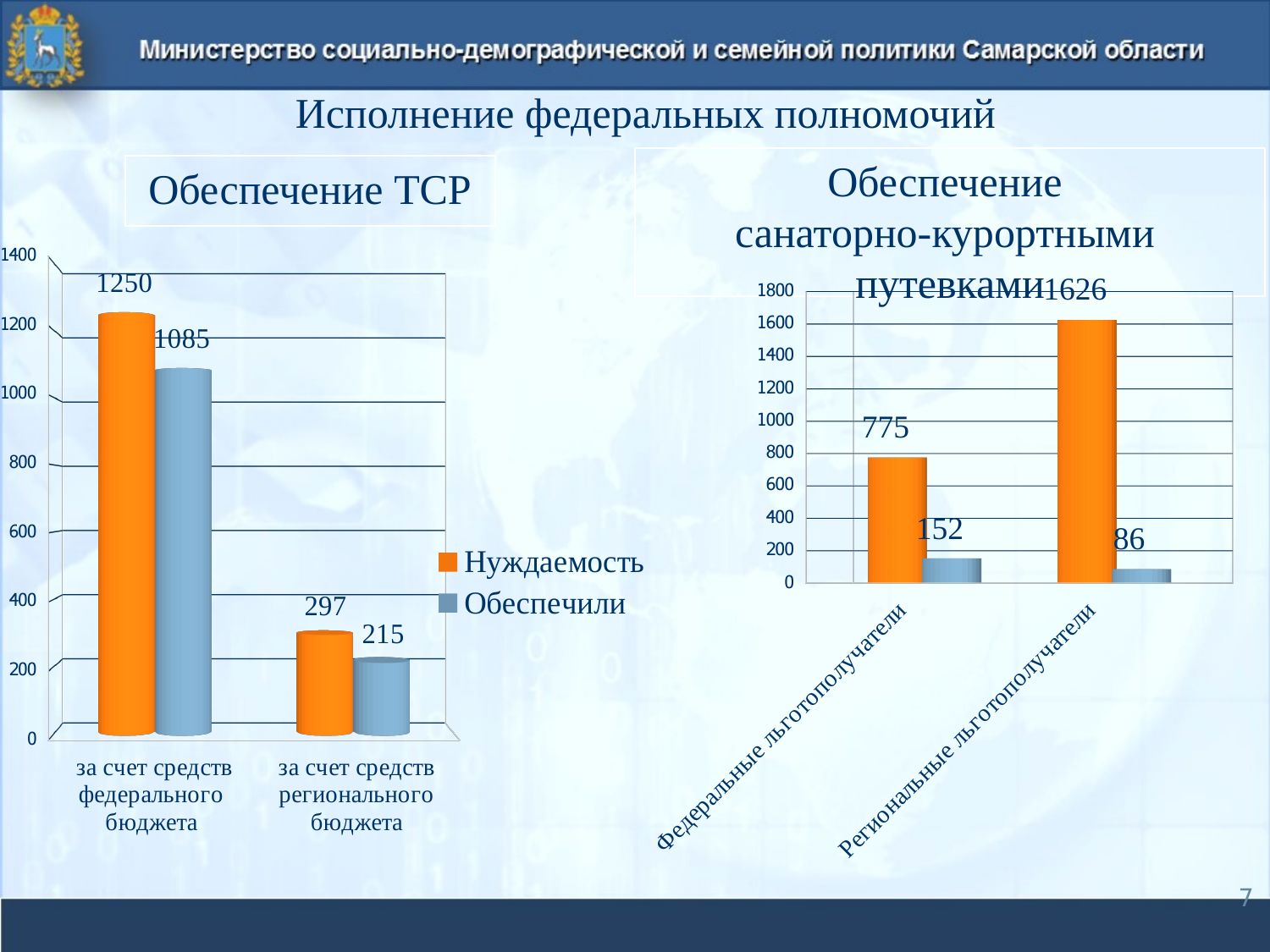

# Исполнение федеральных полномочий
Обеспечение
санаторно-курортными
путевками
Обеспечение ТСР

[unsupported chart]

[unsupported chart]

7